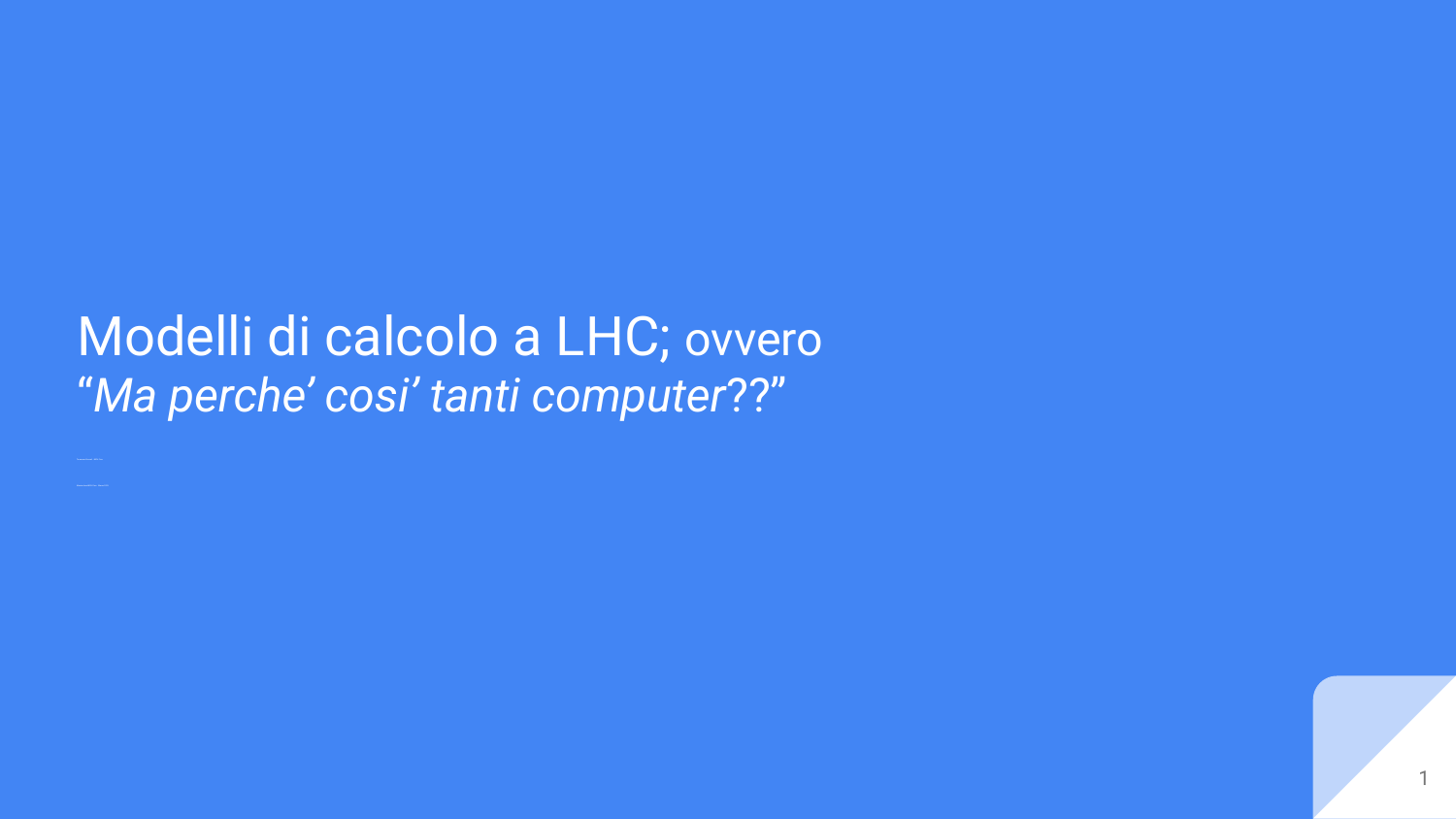

# Modelli di calcolo a LHC; ovvero
“Ma perche’ cosi’ tanti computer??”
Tommaso Boccali - INFN Pisa

Masterclass INFN Pisa -  Marzo 2023
1